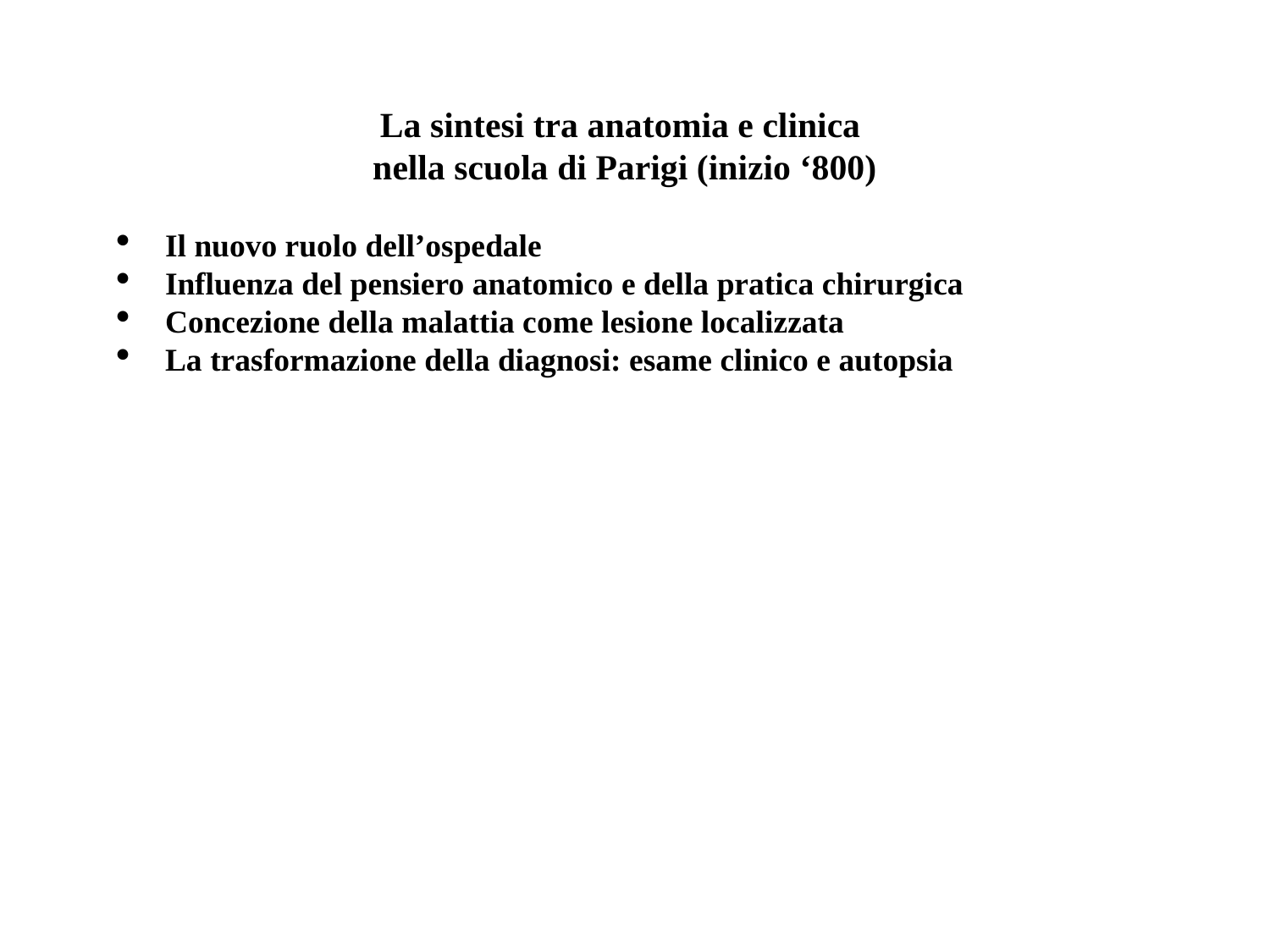

La sintesi tra anatomia e clinica
nella scuola di Parigi (inizio ‘800)

Il nuovo ruolo dell’ospedale
Influenza del pensiero anatomico e della pratica chirurgica
Concezione della malattia come lesione localizzata
La trasformazione della diagnosi: esame clinico e autopsia